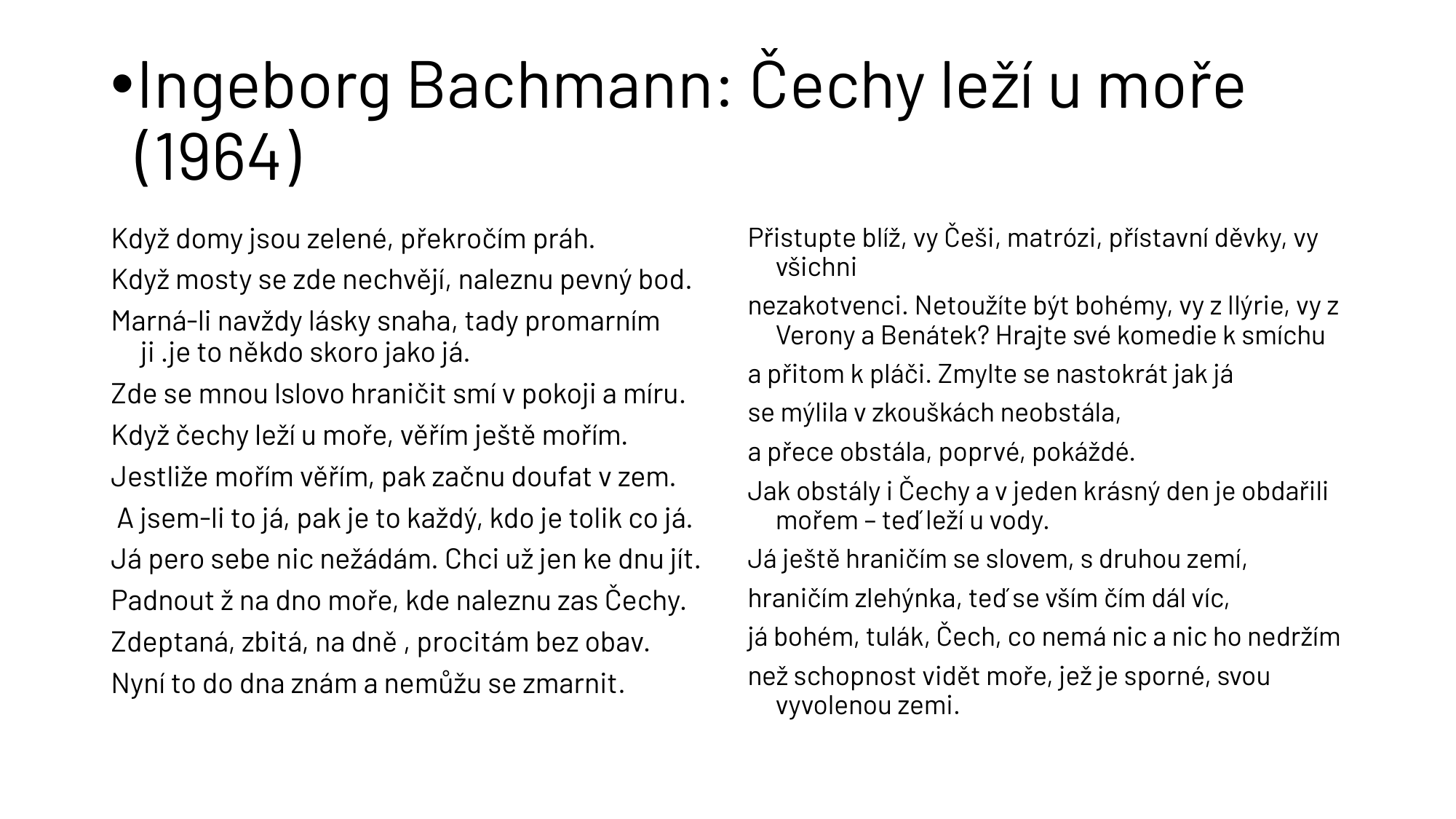

# Ingeborg Bachmann: Čechy leží u moře (1964)
Když domy jsou zelené, překročím práh.
Když mosty se zde nechvějí, naleznu pevný bod.
Marná-li navždy lásky snaha, tady promarním ji .je to někdo skoro jako já.
Zde se mnou lslovo hraničit smí v pokoji a míru.
Když čechy leží u moře, věřím ještě mořím.
Jestliže mořím věřím, pak začnu doufat v zem.
 A jsem-li to já, pak je to každý, kdo je tolik co já.
Já pero sebe nic nežádám. Chci už jen ke dnu jít.
Padnout ž na dno moře, kde naleznu zas Čechy.
Zdeptaná, zbitá, na dně , procitám bez obav.
Nyní to do dna znám a nemůžu se zmarnit.
Přistupte blíž, vy Češi, matrózi, přístavní děvky, vy všichni
nezakotvenci. Netoužíte být bohémy, vy z Ilýrie, vy z Verony a Benátek? Hrajte své komedie k smíchu
a přitom k pláči. Zmylte se nastokrát jak já
se mýlila v zkouškách neobstála,
a přece obstála, poprvé, pokáždé.
Jak obstály i Čechy a v jeden krásný den je obdařili mořem – teď leží u vody.
Já ještě hraničím se slovem, s druhou zemí,
hraničím zlehýnka, teď se vším čím dál víc,
já bohém, tulák, Čech, co nemá nic a nic ho nedržím
než schopnost vidět moře, jež je sporné, svou vyvolenou zemi.